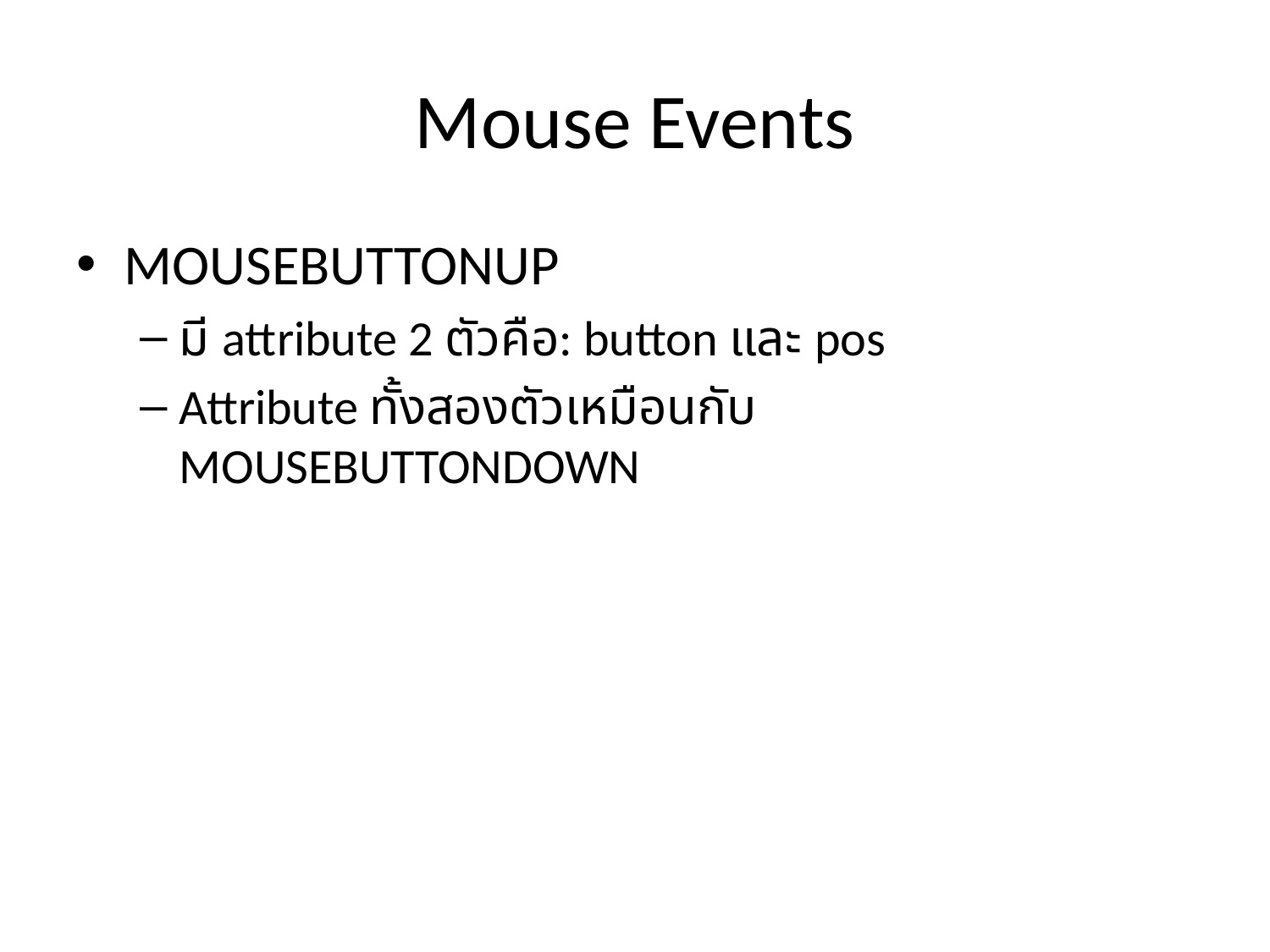

# Mouse Events
MOUSEBUTTONUP
มี attribute 2 ตัวคือ: button และ pos
Attribute ทั้งสองตัวเหมือนกับ MOUSEBUTTONDOWN